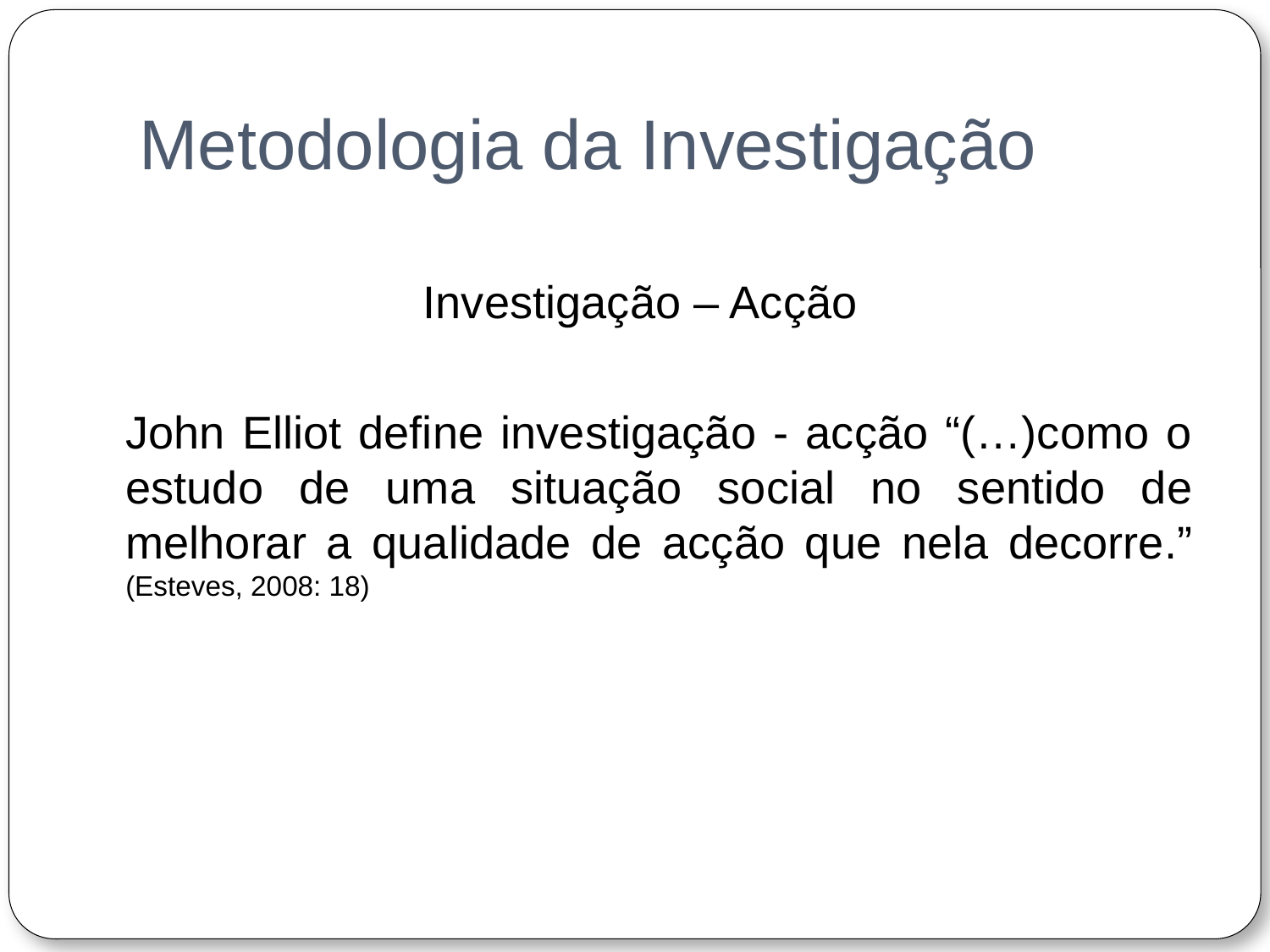

# Metodologia da Investigação

Investigação – Acção

	John Elliot define investigação - acção “(…)como o estudo de uma situação social no sentido de melhorar a qualidade de acção que nela decorre.” (Esteves, 2008: 18)